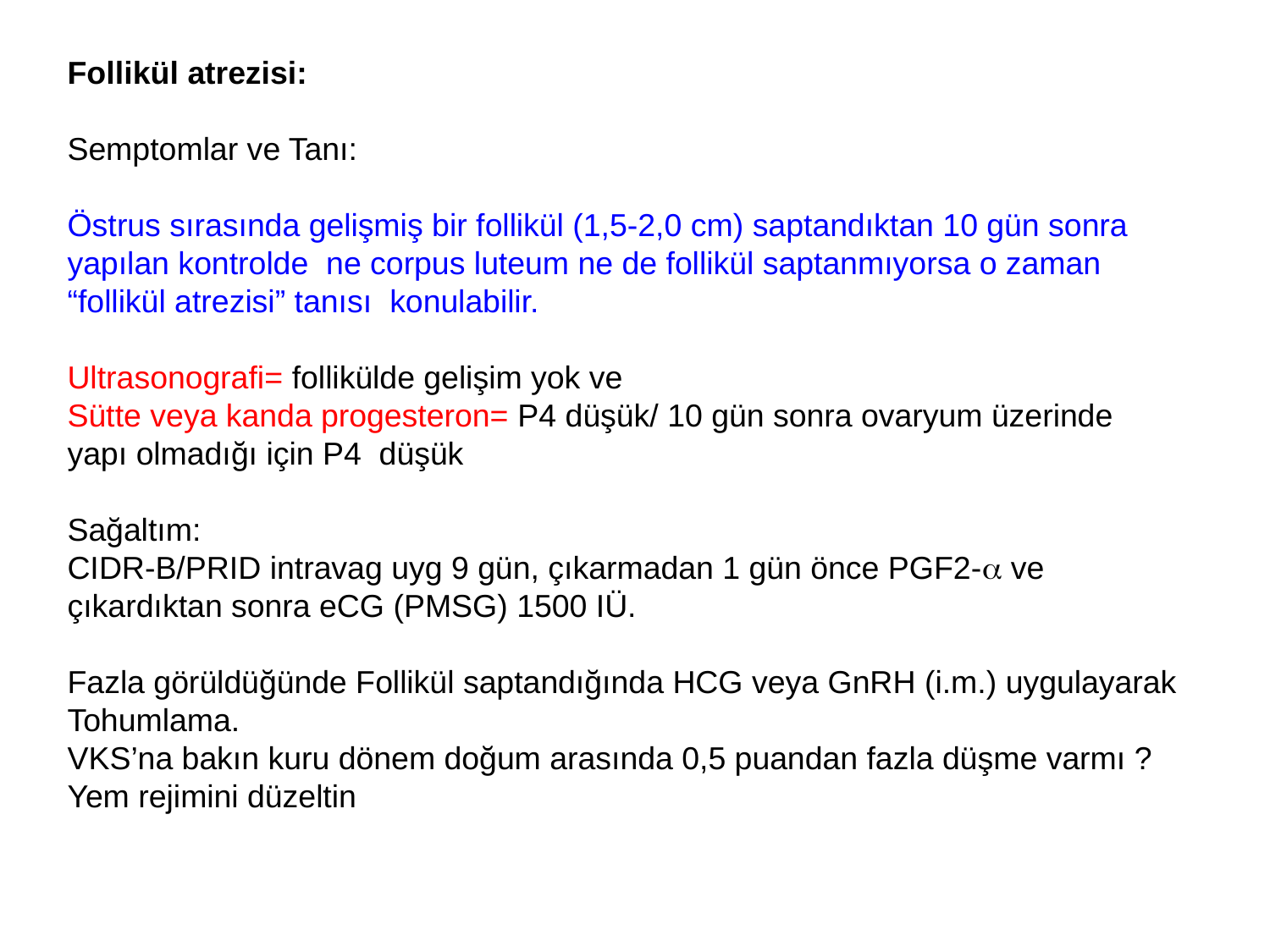

Follikül atrezisi:

Semptomlar ve Tanı:

Östrus sırasında gelişmiş bir follikül (1,5-2,0 cm) saptandıktan 10 gün sonra yapılan kontrolde  ne corpus luteum ne de follikül saptanmıyorsa o zaman “follikül atrezisi” tanısı  konulabilir.

Ultrasonografi= follikülde gelişim yok ve
Sütte veya kanda progesteron= P4 düşük/ 10 gün sonra ovaryum üzerinde
yapı olmadığı için P4  düşük

Sağaltım:
CIDR-B/PRID intravag uyg 9 gün, çıkarmadan 1 gün önce PGF2-α ve çıkardıktan sonra eCG (PMSG) 1500 IÜ.

Fazla görüldüğünde Follikül saptandığında HCG veya GnRH (i.m.) uygulayarak
Tohumlama.
VKS’na bakın kuru dönem doğum arasında 0,5 puandan fazla düşme varmı ?
Yem rejimini düzeltin